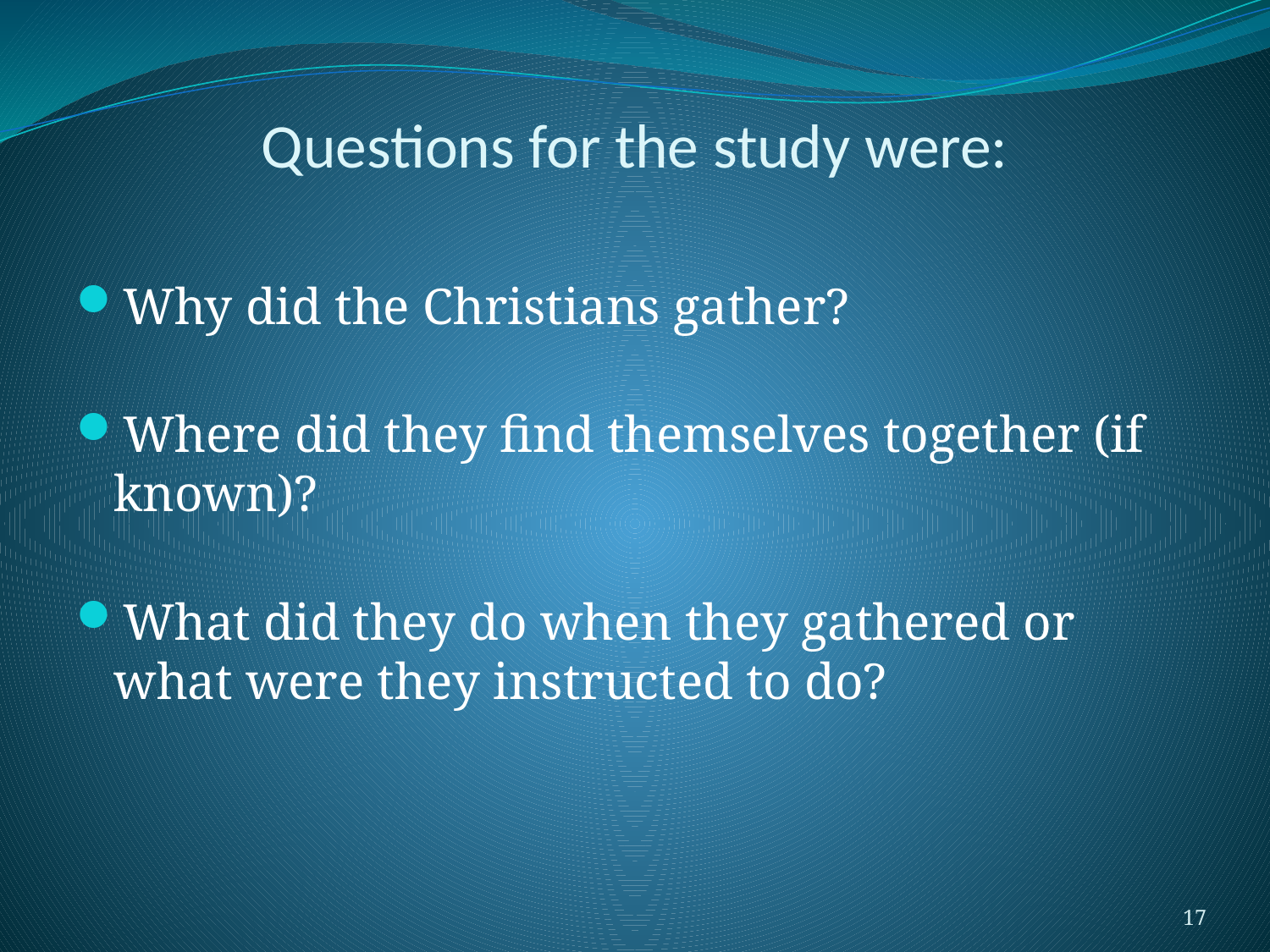

# Questions for the study were:
Why did the Christians gather?
Where did they find themselves together (if known)?
What did they do when they gathered or what were they instructed to do?
17